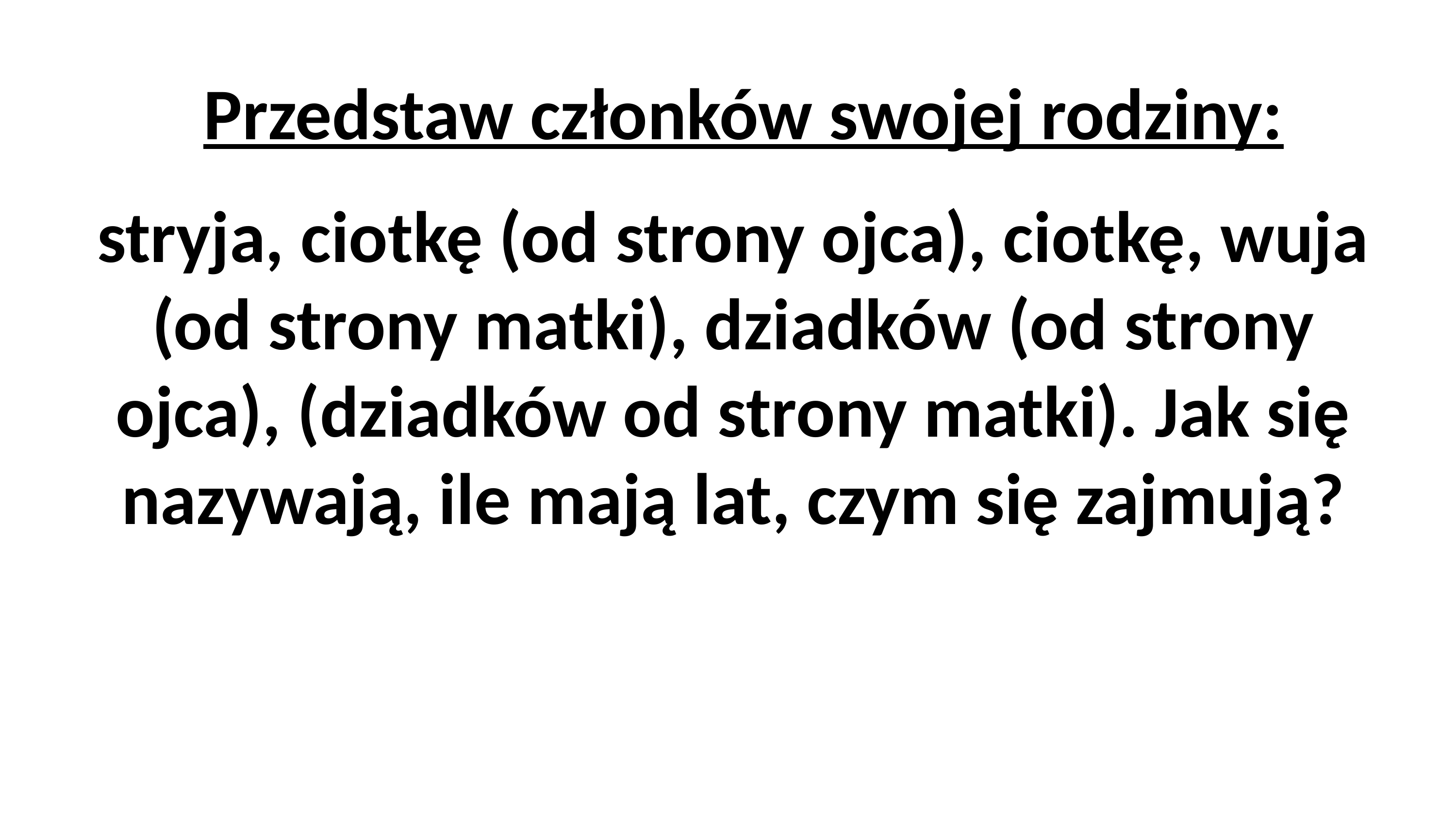

Przedstaw członków swojej rodziny:
# stryja, ciotkę (od strony ojca), ciotkę, wuja (od strony matki), dziadków (od strony ojca), (dziadków od strony matki). Jak się nazywają, ile mają lat, czym się zajmują?